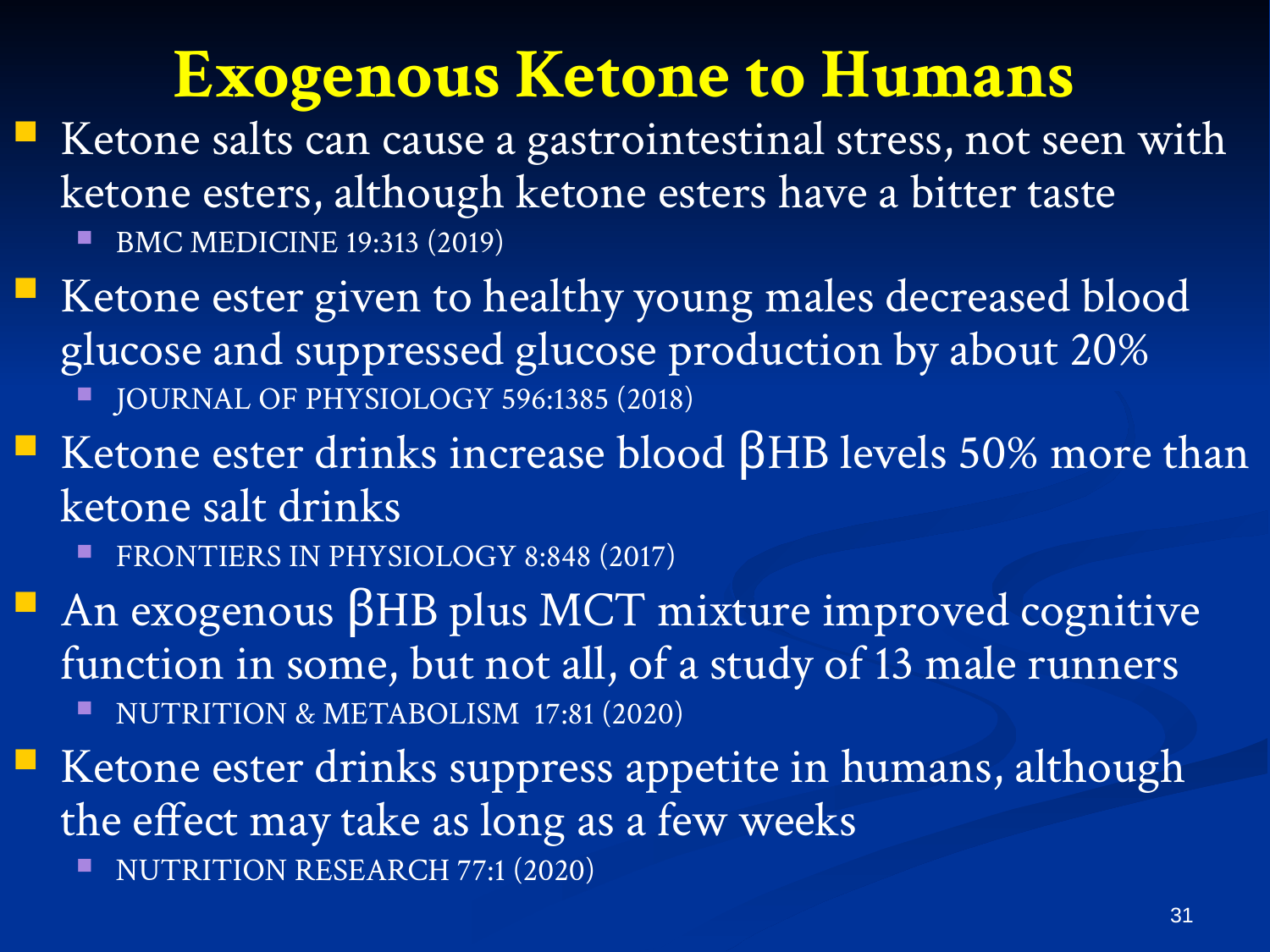

# Exogenous Ketone to Humans
Ketone salts can cause a gastrointestinal stress, not seen with ketone esters, although ketone esters have a bitter taste
BMC MEDICINE 19:313 (2019)
Ketone ester given to healthy young males decreased blood glucose and suppressed glucose production by about 20%
JOURNAL OF PHYSIOLOGY 596:1385 (2018)
Ketone ester drinks increase blood βHB levels 50% more than ketone salt drinks
FRONTIERS IN PHYSIOLOGY 8:848 (2017)
An exogenous βHB plus MCT mixture improved cognitive function in some, but not all, of a study of 13 male runners
NUTRITION & METABOLISM  17:81 (2020)
Ketone ester drinks suppress appetite in humans, although the effect may take as long as a few weeks
NUTRITION RESEARCH 77:1 (2020)

31